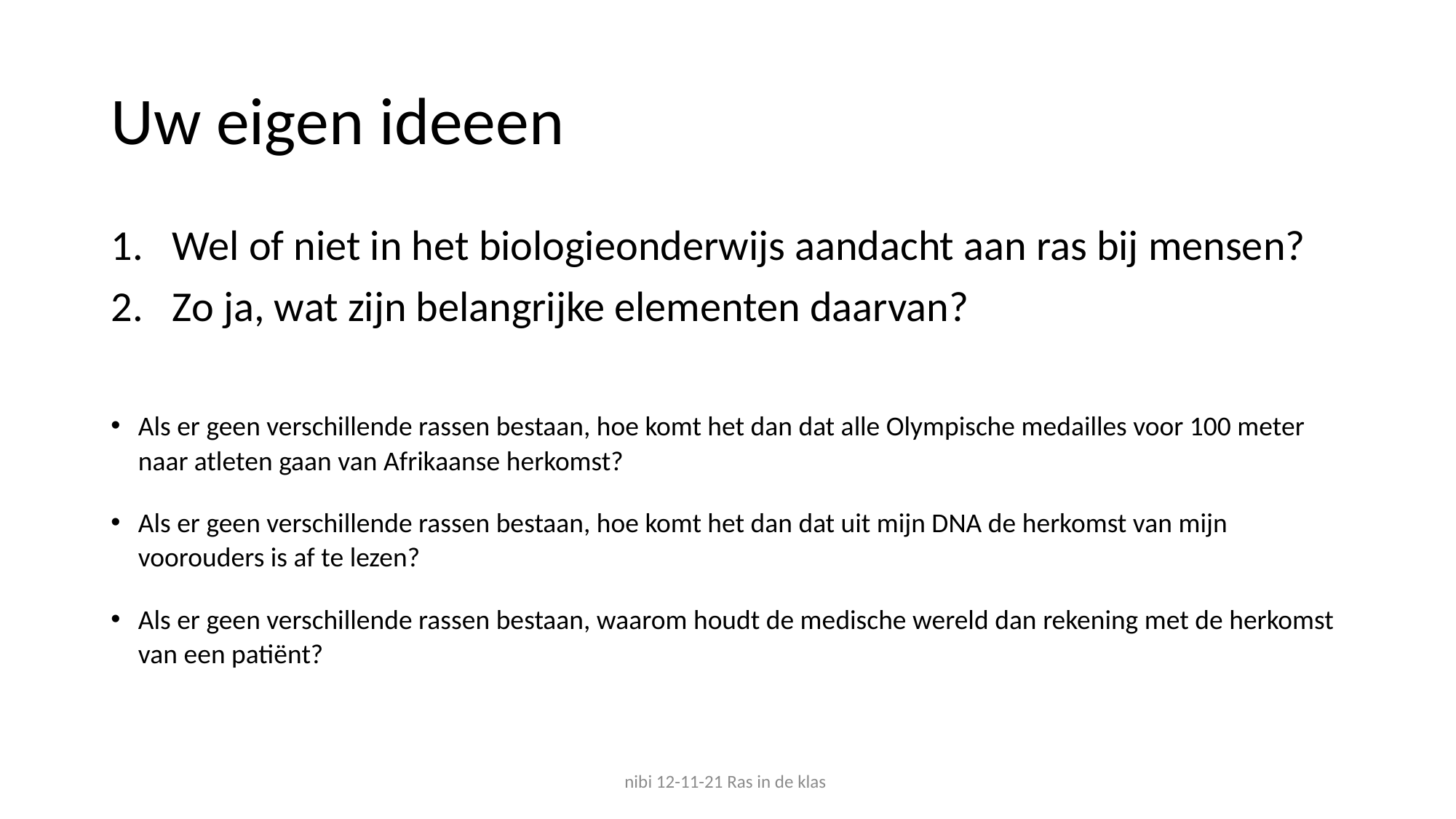

# Uw eigen ideeen
Wel of niet in het biologieonderwijs aandacht aan ras bij mensen?
Zo ja, wat zijn belangrijke elementen daarvan?

Als er geen verschillende rassen bestaan, hoe komt het dan dat alle Olympische medailles voor 100 meter naar atleten gaan van Afrikaanse herkomst?
Als er geen verschillende rassen bestaan, hoe komt het dan dat uit mijn DNA de herkomst van mijn voorouders is af te lezen?
Als er geen verschillende rassen bestaan, waarom houdt de medische wereld dan rekening met de herkomst van een patiënt?

nibi 12-11-21 Ras in de klas